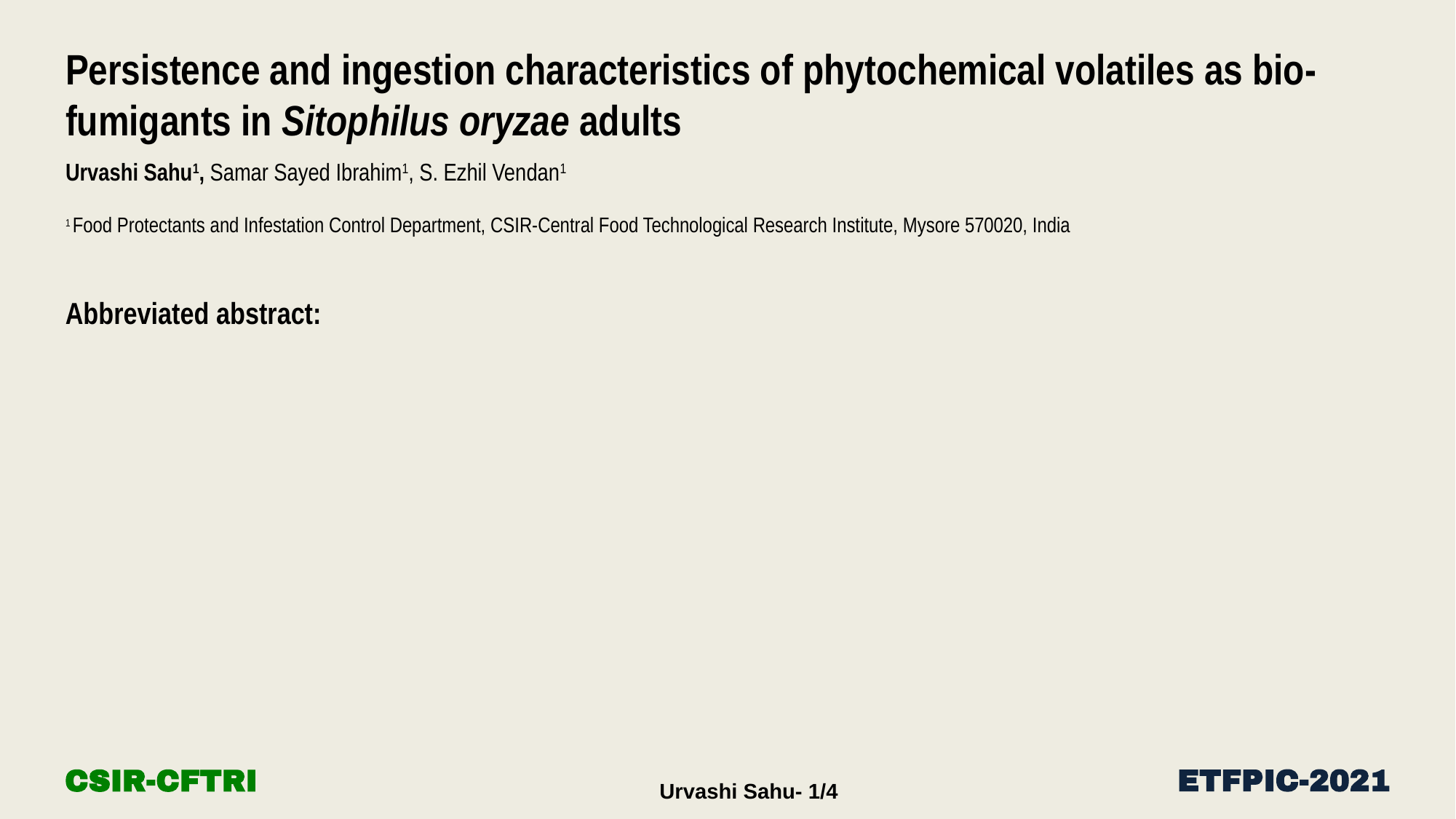

Persistence and ingestion characteristics of phytochemical volatiles as bio-fumigants in Sitophilus oryzae adults
Urvashi Sahu1, Samar Sayed Ibrahim1, S. Ezhil Vendan1

1 Food Protectants and Infestation Control Department, CSIR-Central Food Technological Research Institute, Mysore 570020, India

Abbreviated abstract:
ETFPIC-2021
CSIR-CFTRI
Urvashi Sahu- 1/4